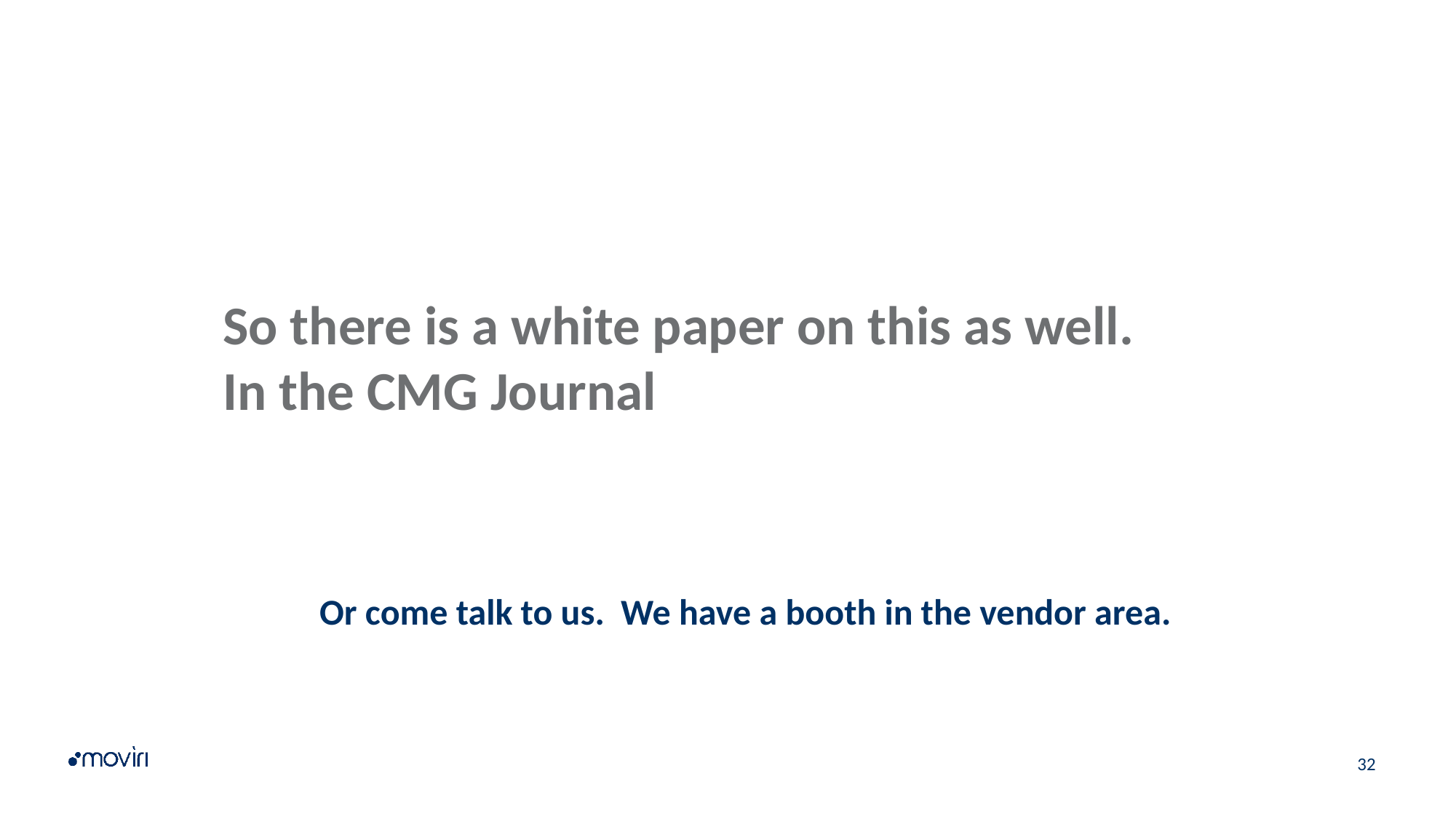

# So there is a white paper on this as well. In the CMG Journal
Or come talk to us.  We have a booth in the vendor area.